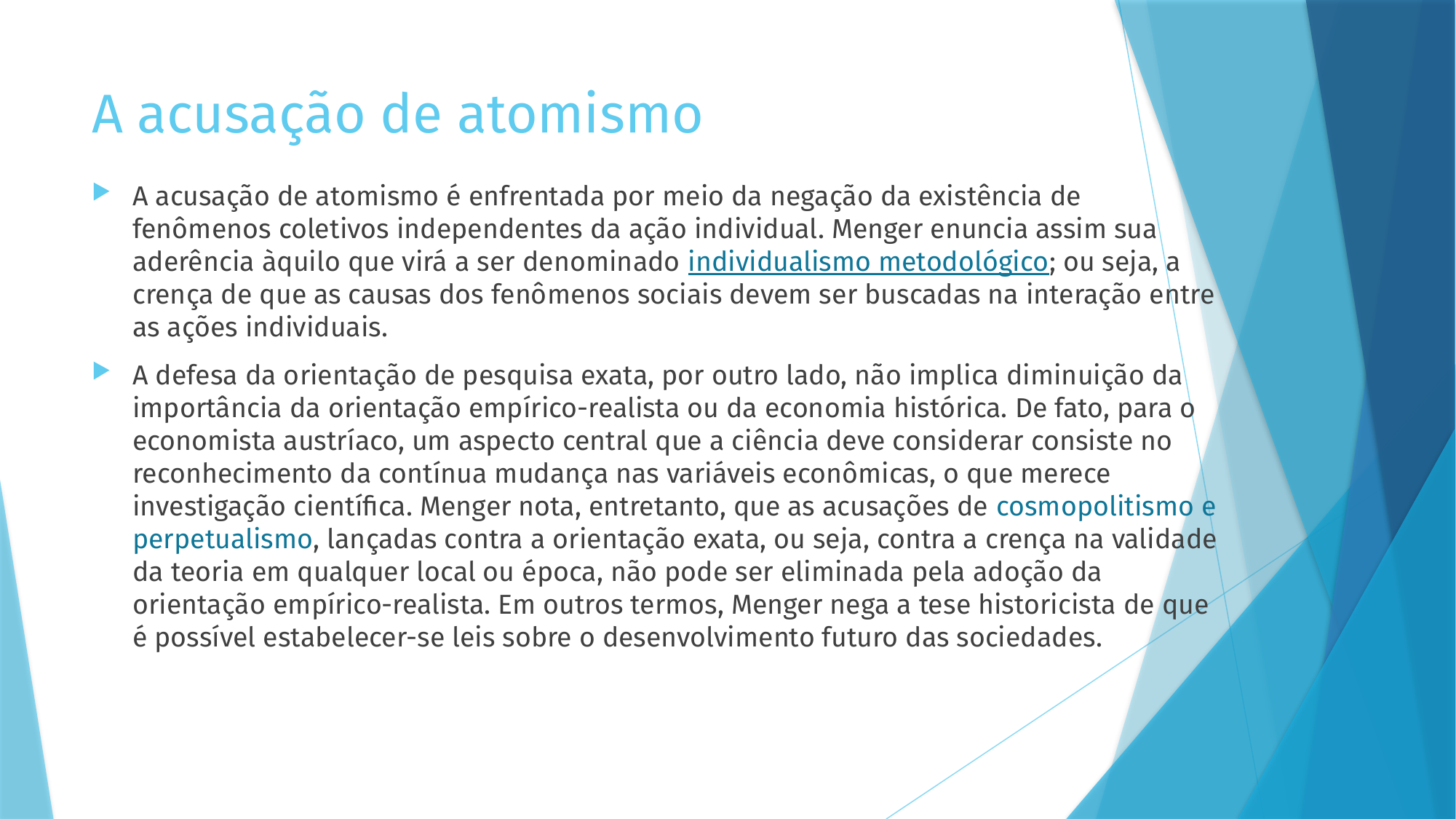

# A acusação de atomismo
A acusação de atomismo é enfrentada por meio da negação da existência de fenômenos coletivos independentes da ação individual. Menger enuncia assim sua aderência àquilo que virá a ser denominado individualismo metodológico; ou seja, a crença de que as causas dos fenômenos sociais devem ser buscadas na interação entre as ações individuais.
A defesa da orientação de pesquisa exata, por outro lado, não implica diminuição da importância da orientação empírico-realista ou da economia histórica. De fato, para o economista austríaco, um aspecto central que a ciência deve considerar consiste no reconhecimento da contínua mudança nas variáveis econômicas, o que merece investigação científica. Menger nota, entretanto, que as acusações de cosmopolitismo e perpetualismo, lançadas contra a orientação exata, ou seja, contra a crença na validade da teoria em qualquer local ou época, não pode ser eliminada pela adoção da orientação empírico-realista. Em outros termos, Menger nega a tese historicista de que é possível estabelecer-se leis sobre o desenvolvimento futuro das sociedades.